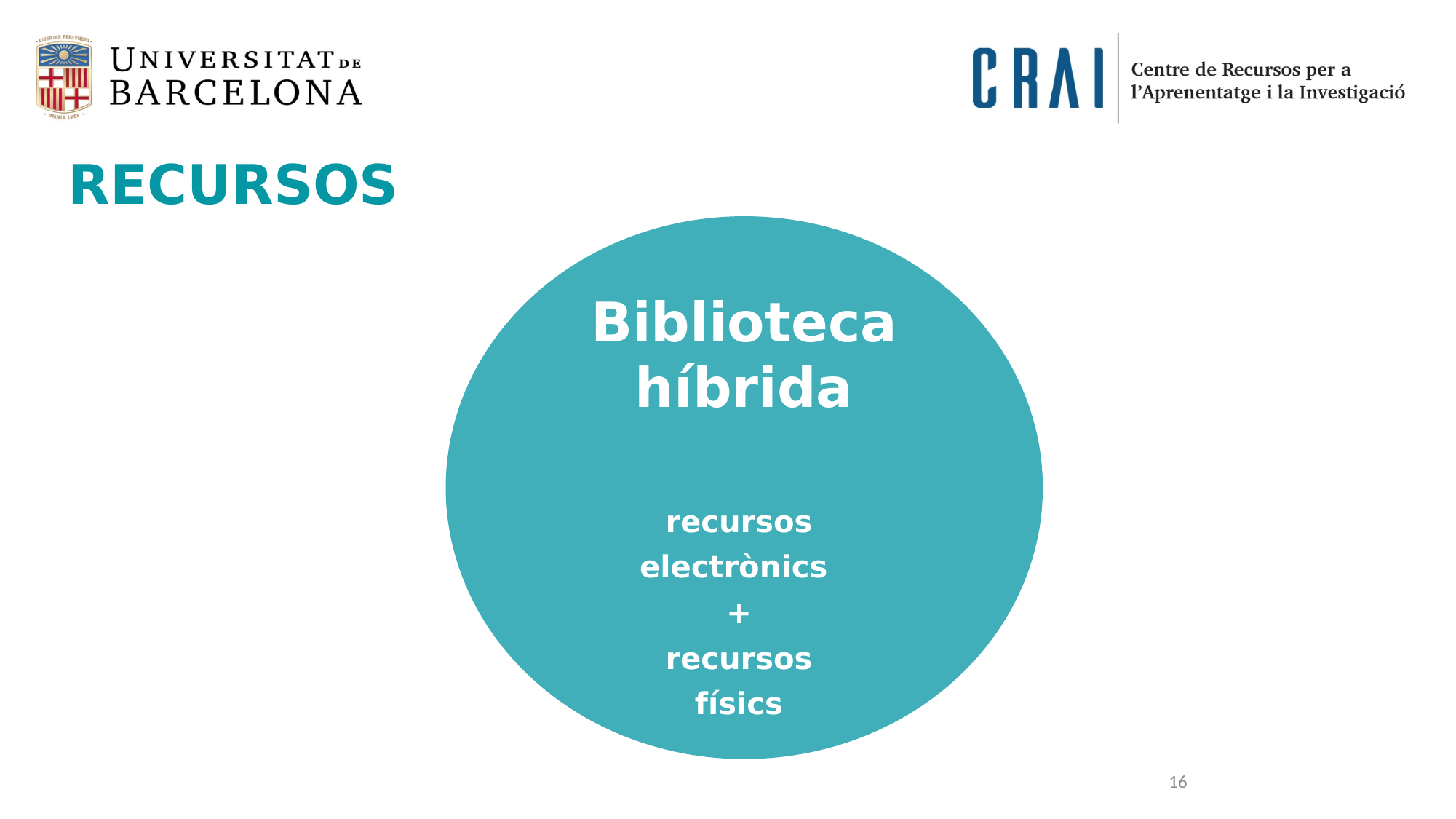

RECURSOS

Biblioteca híbrida

recursos
electrònics
+
recursos
físics

16